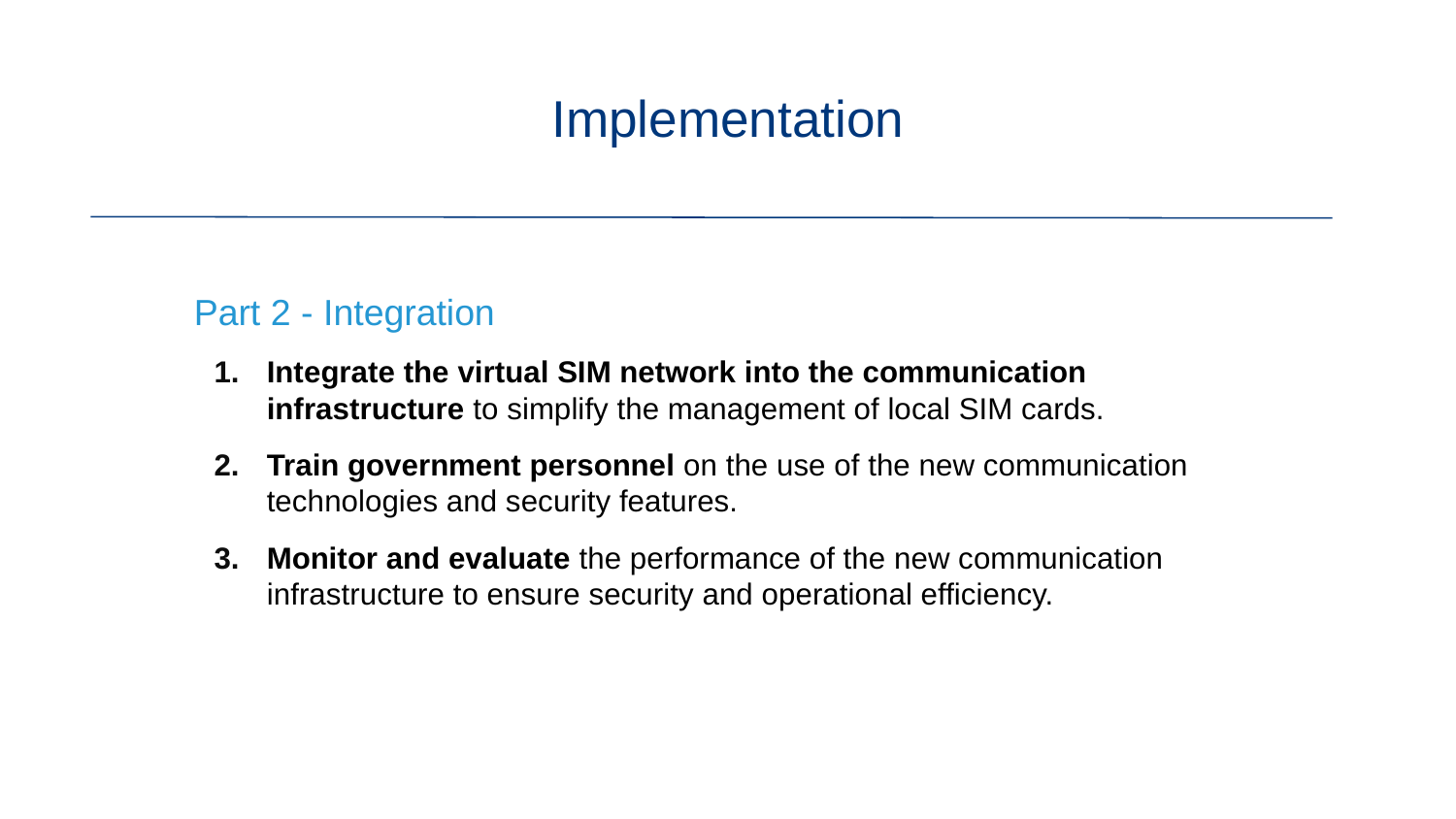

# Implementation
Part 2 - Integration
Integrate the virtual SIM network into the communication infrastructure to simplify the management of local SIM cards.
Train government personnel on the use of the new communication technologies and security features.
Monitor and evaluate the performance of the new communication infrastructure to ensure security and operational efficiency.